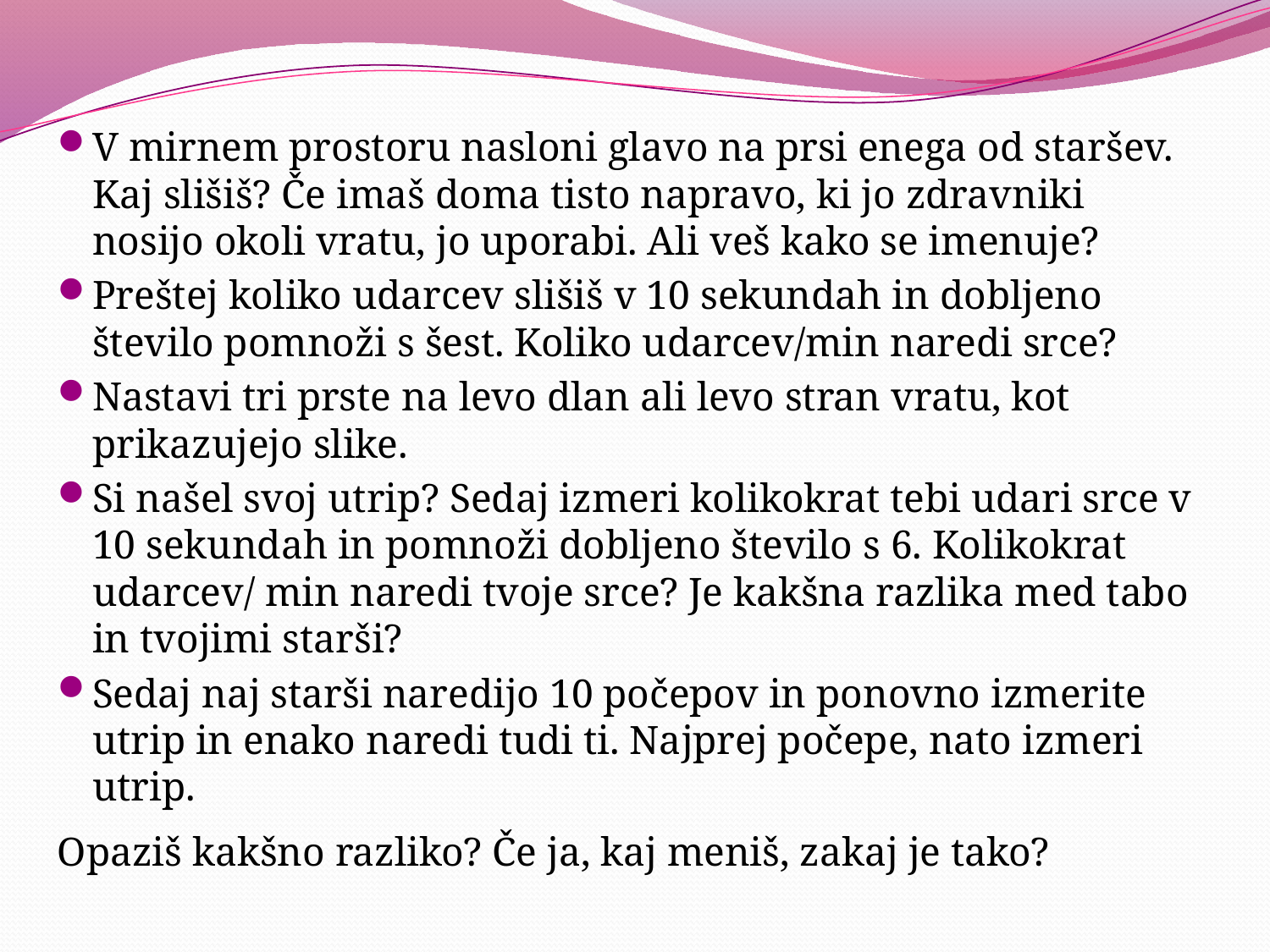

V mirnem prostoru nasloni glavo na prsi enega od staršev. Kaj slišiš? Če imaš doma tisto napravo, ki jo zdravniki nosijo okoli vratu, jo uporabi. Ali veš kako se imenuje?
Preštej koliko udarcev slišiš v 10 sekundah in dobljeno število pomnoži s šest. Koliko udarcev/min naredi srce?
Nastavi tri prste na levo dlan ali levo stran vratu, kot prikazujejo slike.
Si našel svoj utrip? Sedaj izmeri kolikokrat tebi udari srce v 10 sekundah in pomnoži dobljeno število s 6. Kolikokrat udarcev/ min naredi tvoje srce? Je kakšna razlika med tabo in tvojimi starši?
Sedaj naj starši naredijo 10 počepov in ponovno izmerite utrip in enako naredi tudi ti. Najprej počepe, nato izmeri utrip.

Opaziš kakšno razliko? Če ja, kaj meniš, zakaj je tako?